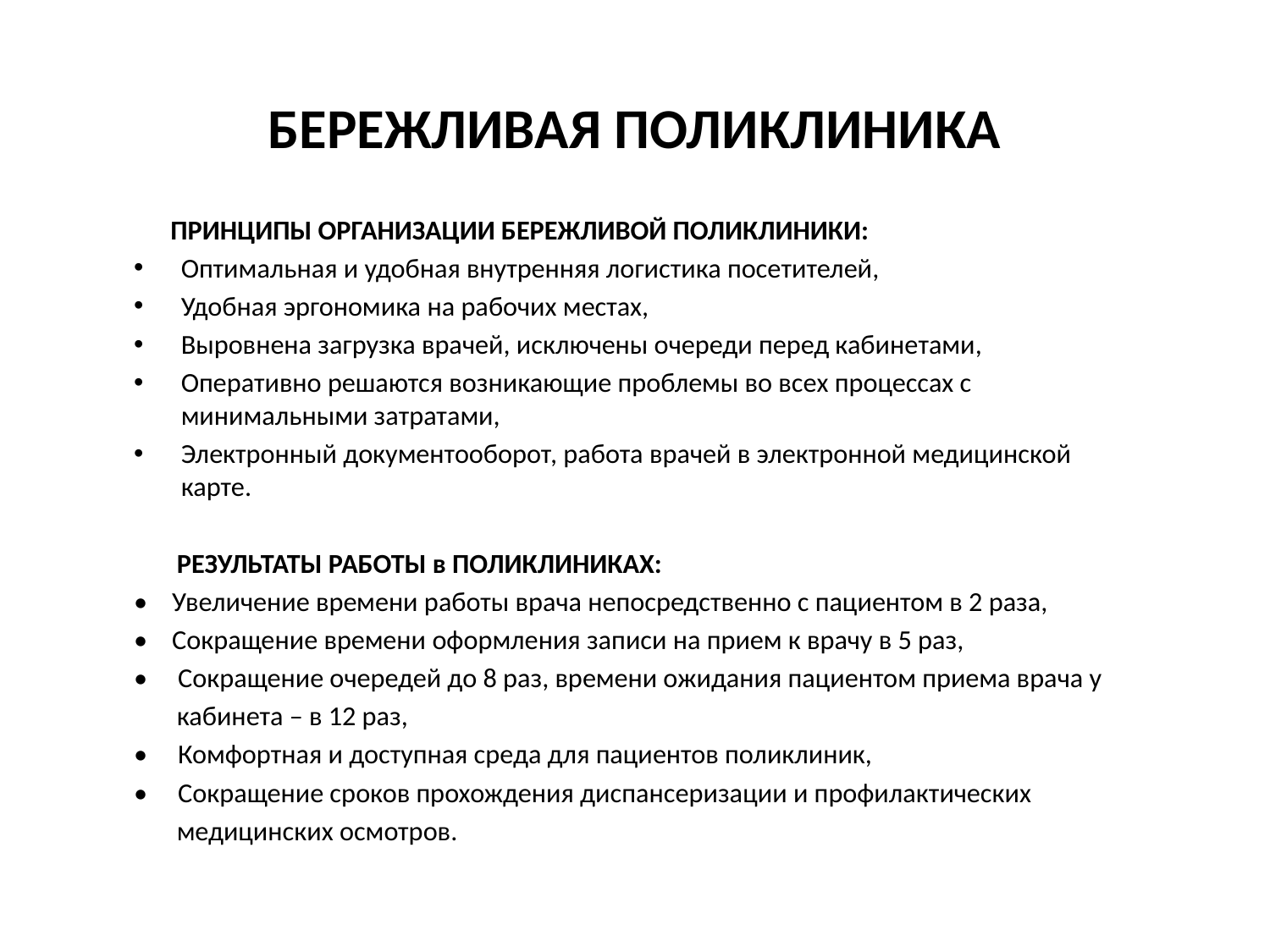

# бережливАЯ поликлиникА
      Принципы организации бережливой поликлиники:
Оптимальная и удобная внутренняя логистика посетителей,
Удобная эргономика на рабочих местах,
Выровнена загрузка врачей, исключены очереди перед кабинетами,
Оперативно решаются возникающие проблемы во всех процессах с минимальными затратами,
Электронный документооборот, работа врачей в электронной медицинской карте.

       РЕЗУЛЬТАТЫ РАБОТЫ в ПОЛИКЛИНИКАХ:
•    Увеличение времени работы врача непосредственно с пациентом в 2 раза,
•    Сокращение времени оформления записи на прием к врачу в 5 раз,
•     Сокращение очередей до 8 раз, времени ожидания пациентом приема врача у
       кабинета – в 12 раз,
•     Комфортная и доступная среда для пациентов поликлиник,
•     Сокращение сроков прохождения диспансеризации и профилактических
       медицинских осмотров.